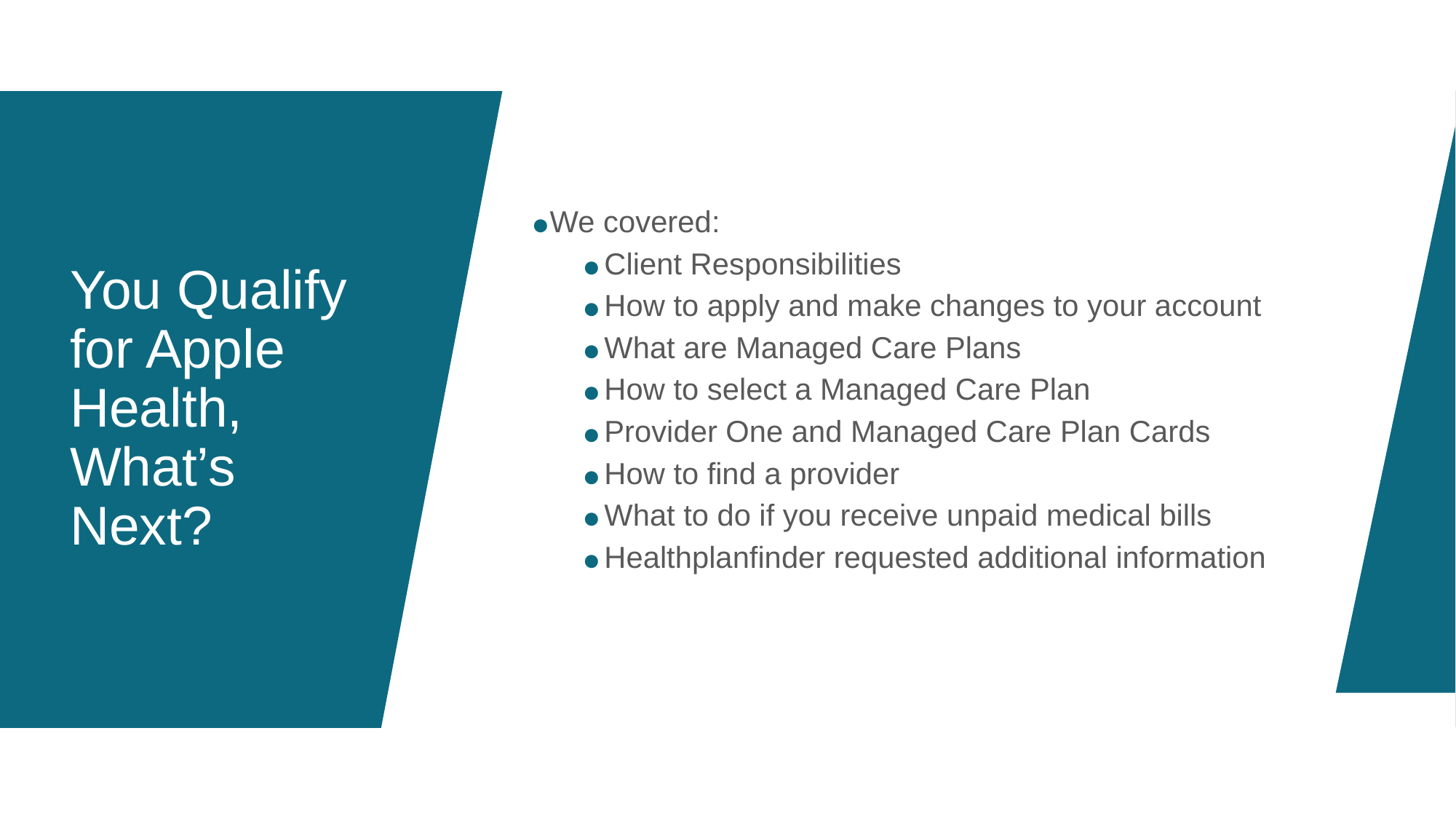

We covered:
Client Responsibilities
How to apply and make changes to your account
What are Managed Care Plans
How to select a Managed Care Plan
Provider One and Managed Care Plan Cards
How to find a provider
What to do if you receive unpaid medical bills
Healthplanfinder requested additional information

# You Qualify for Apple Health, What’s Next?